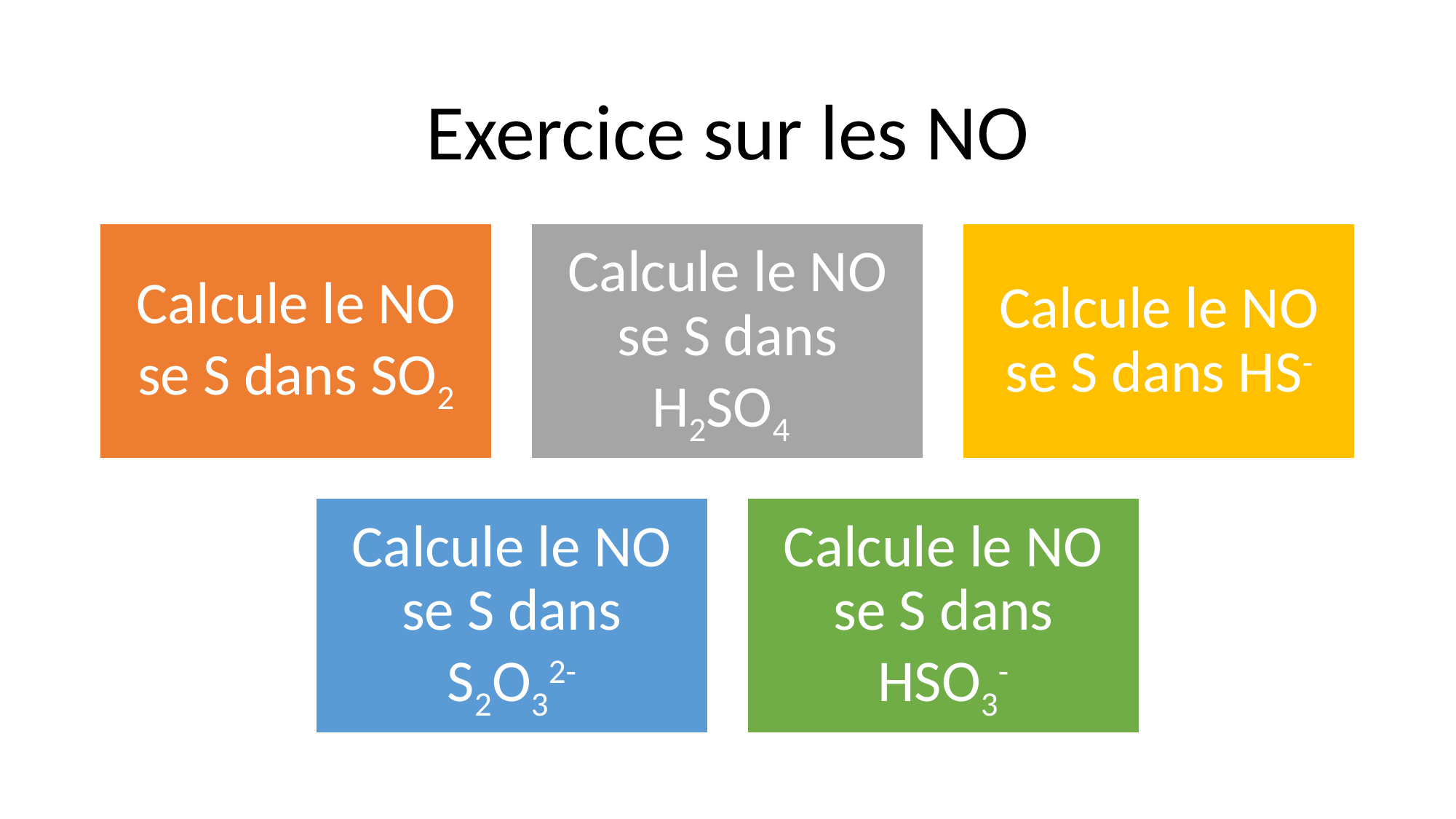

# Exercice sur les NO
Calcule le NO se S dans SO2
Calcule le NO se S dans H2SO4
Calcule le NO se S dans HS-
Calcule le NO se S dans S2O32-
Calcule le NO se S dans HSO3-